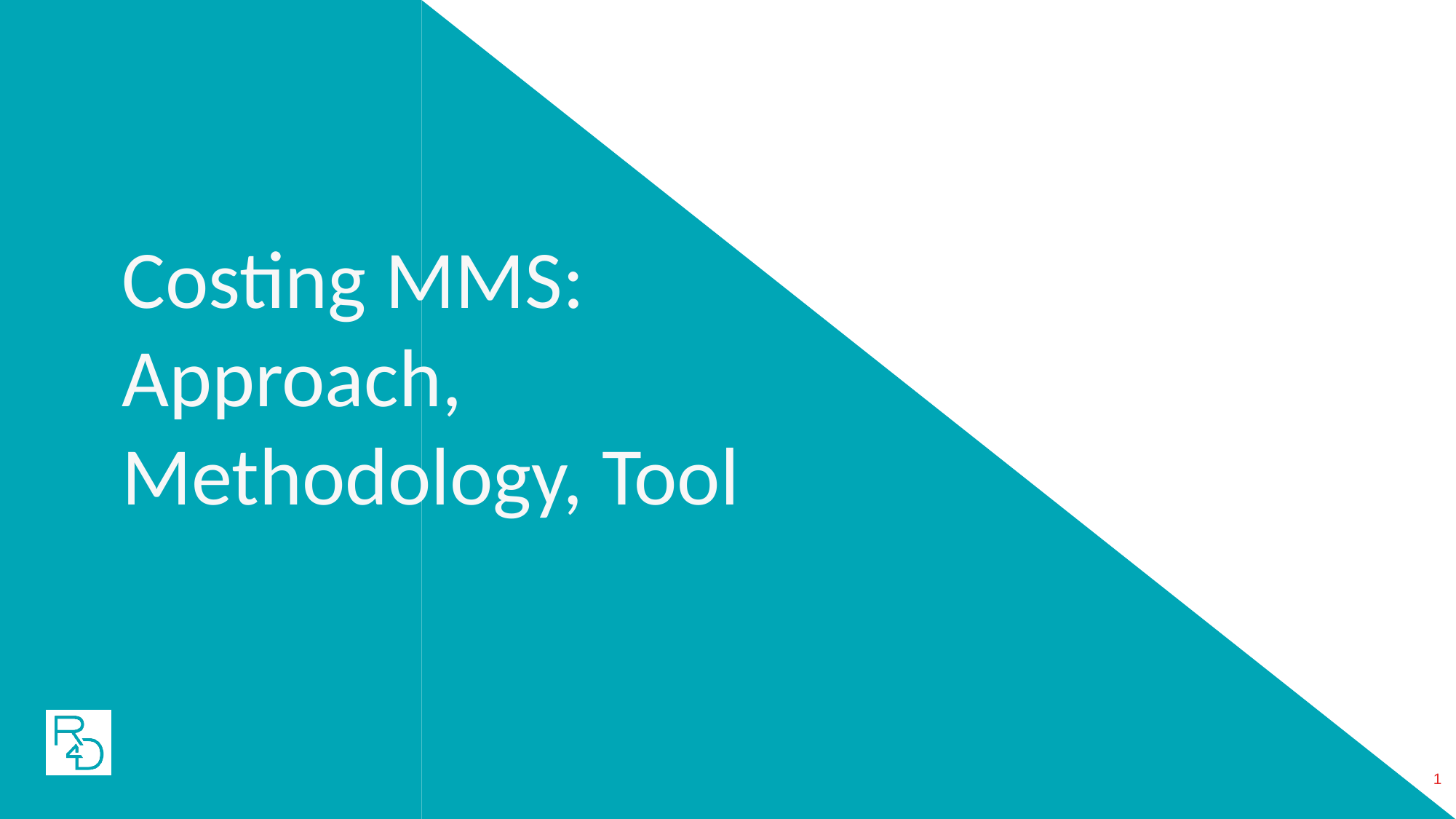

# Costing MMS: Approach, Methodology, Tool
1